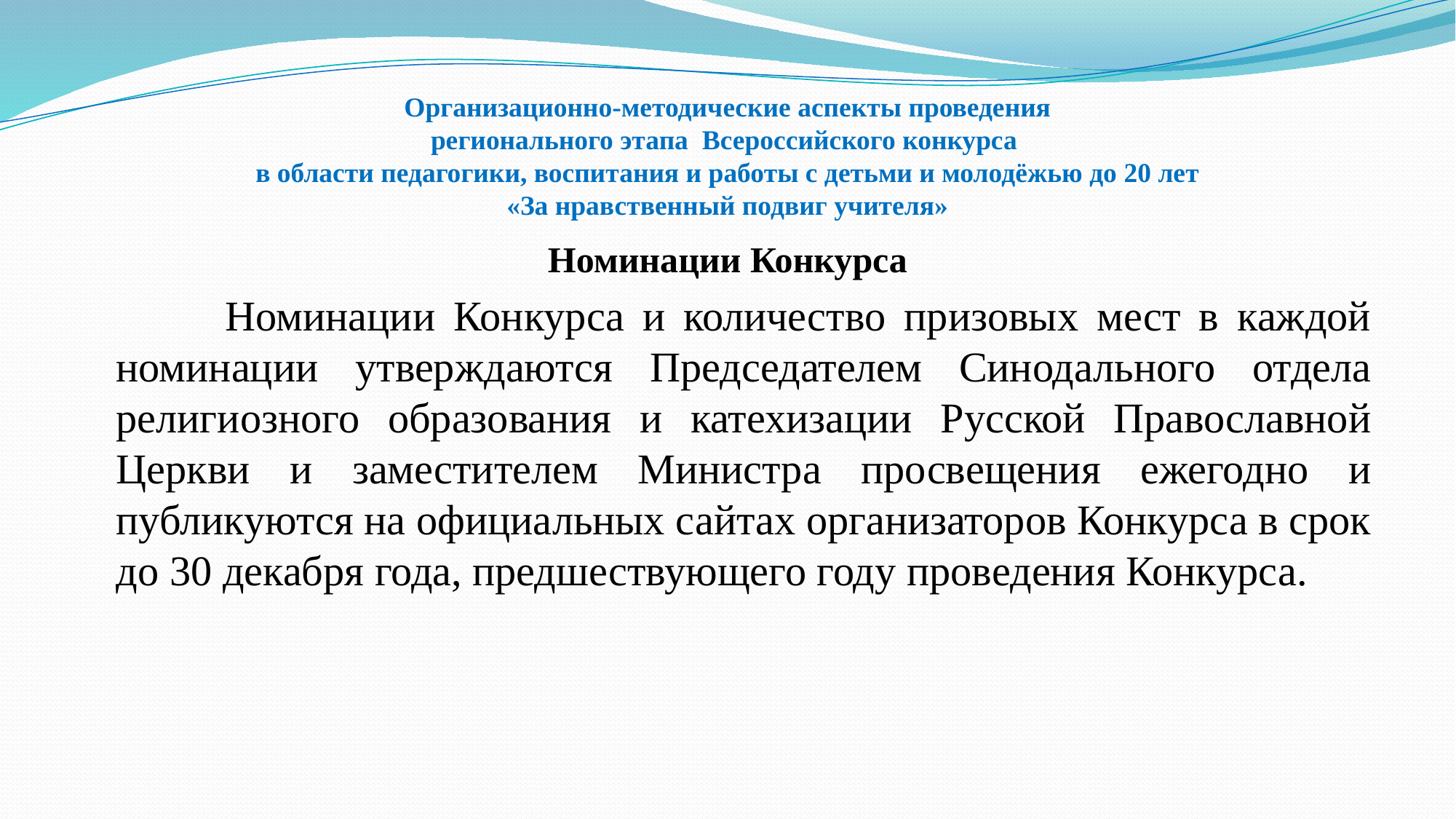

# Организационно-методические аспекты проведения регионального этапа  Всероссийского конкурса в области педагогики, воспитания и работы с детьми и молодёжью до 20 лет «За нравственный подвиг учителя»
Номинации Конкурса
		Номинации Конкурса и количество призовых мест в каждой номинации утверждаются Председателем Синодального отдела религиозного образования и катехизации Русской Православной Церкви и заместителем Министра просвещения ежегодно и публикуются на официальных сайтах организаторов Конкурса в срок до 30 декабря года, предшествующего году проведения Конкурса.